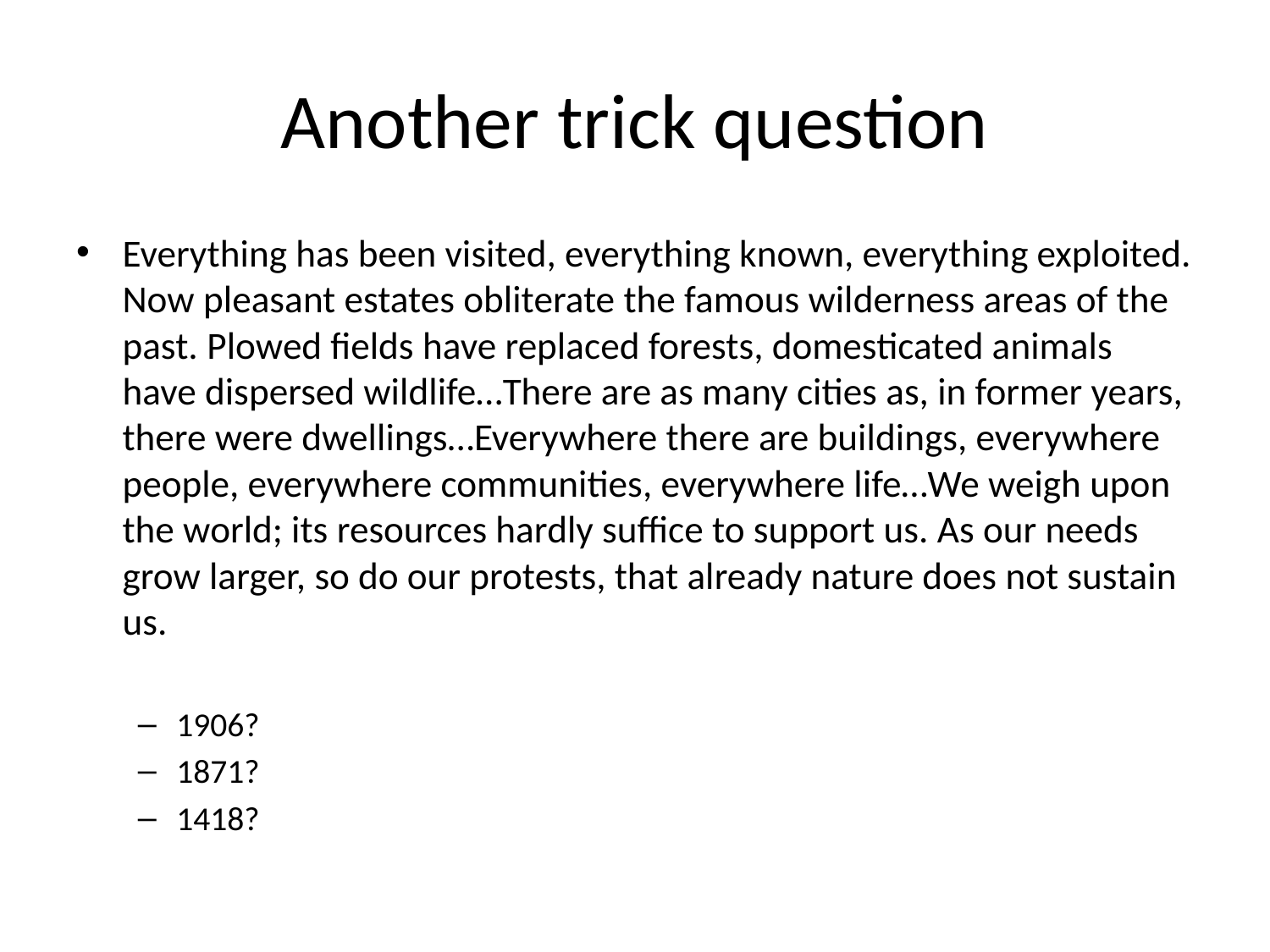

# Another trick question
Everything has been visited, everything known, everything exploited. Now pleasant estates obliterate the famous wilderness areas of the past. Plowed fields have replaced forests, domesticated animals have dispersed wildlife…There are as many cities as, in former years, there were dwellings…Everywhere there are buildings, everywhere people, everywhere communities, everywhere life…We weigh upon the world; its resources hardly suffice to support us. As our needs grow larger, so do our protests, that already nature does not sustain us.

1906?
1871?
1418?